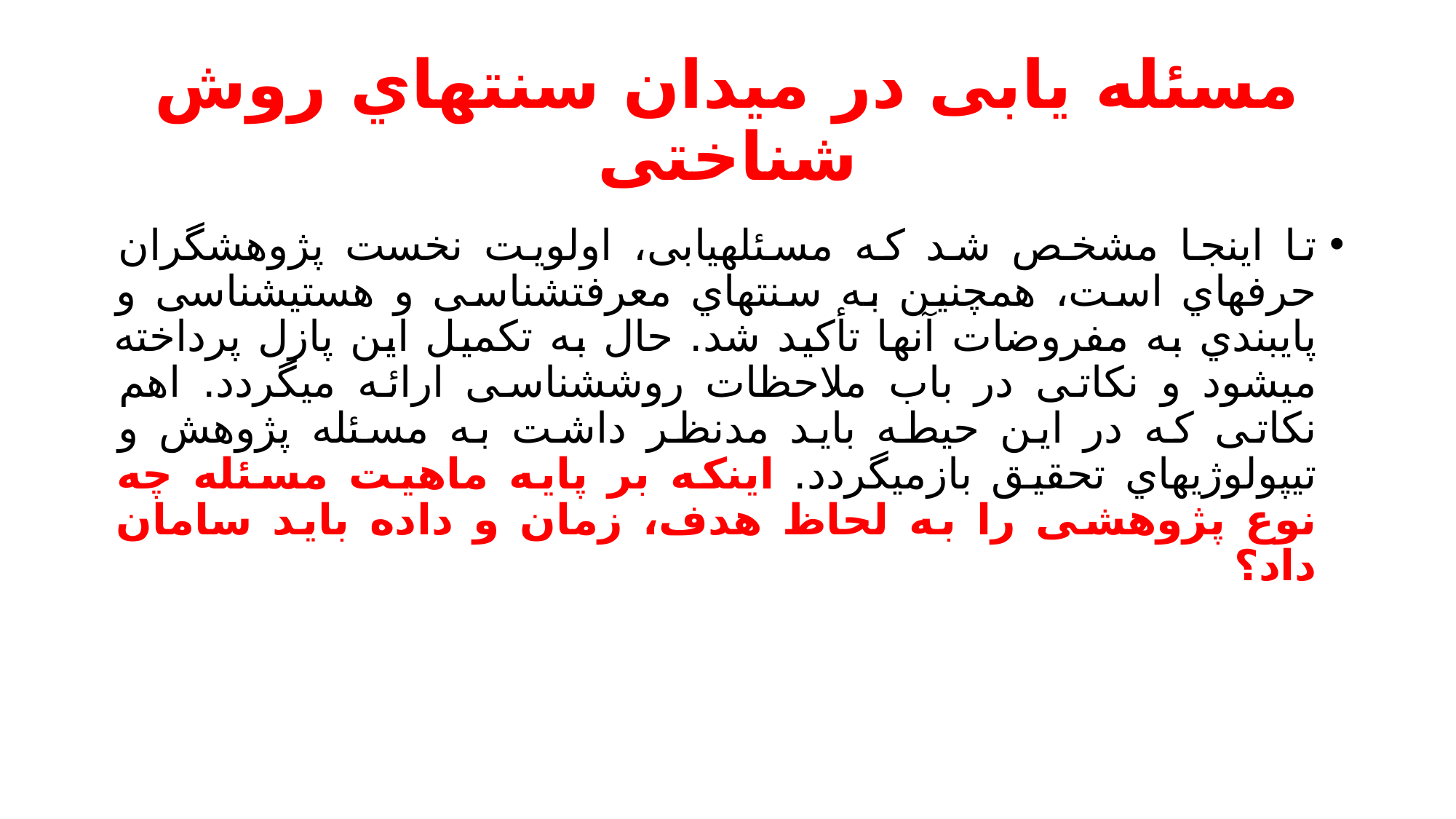

# مسئله یابی در میدان سنتهاي روش شناختی
تا اینجا مشخص شد که مسئلهیابی، اولویت نخست پژوهشگران حرفهاي است، همچنین به سنتهاي معرفتشناسی و هستیشناسی و پایبندي به مفروضات آنها تأکید شد. حال به تکمیل این پازل پرداخته میشود و نکاتی در باب ملاحظات روششناسی ارائه میگردد. اهم نکاتی که در این حیطه باید مدنظر داشت به مسئله پژوهش و تیپولوژيهاي تحقیق بازمیگردد. اینکه بر پایه ماهیت مسئله چه نوع پژوهشی را به لحاظ هدف، زمان و داده باید سامان داد؟